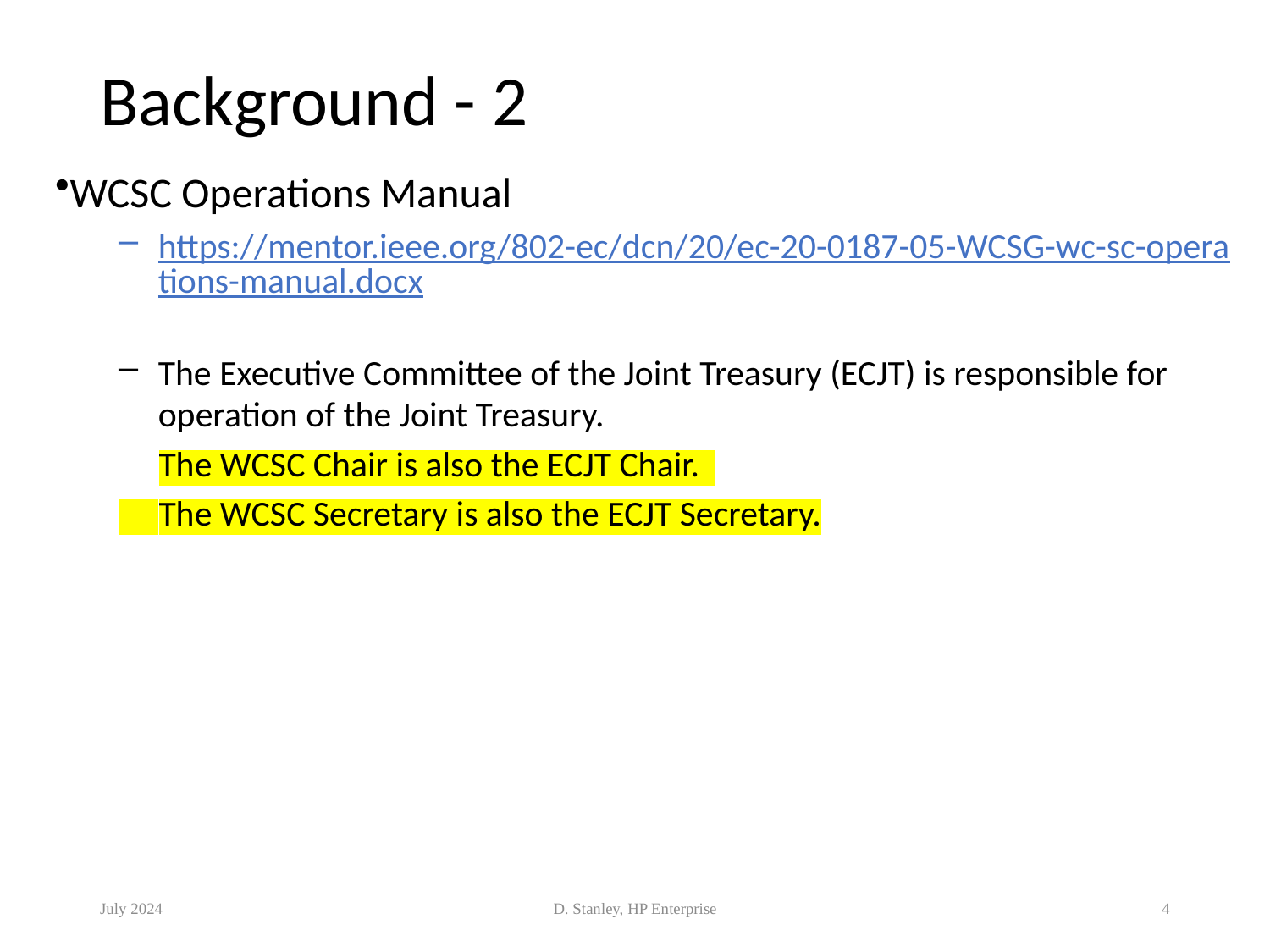

# Background - 2
WCSC Operations Manual
https://mentor.ieee.org/802-ec/dcn/20/ec-20-0187-05-WCSG-wc-sc-operations-manual.docx
The Executive Committee of the Joint Treasury (ECJT) is responsible for operation of the Joint Treasury.
     The WCSC Chair is also the ECJT Chair.
     The WCSC Secretary is also the ECJT Secretary.

July 2024
D. Stanley, HP Enterprise
4